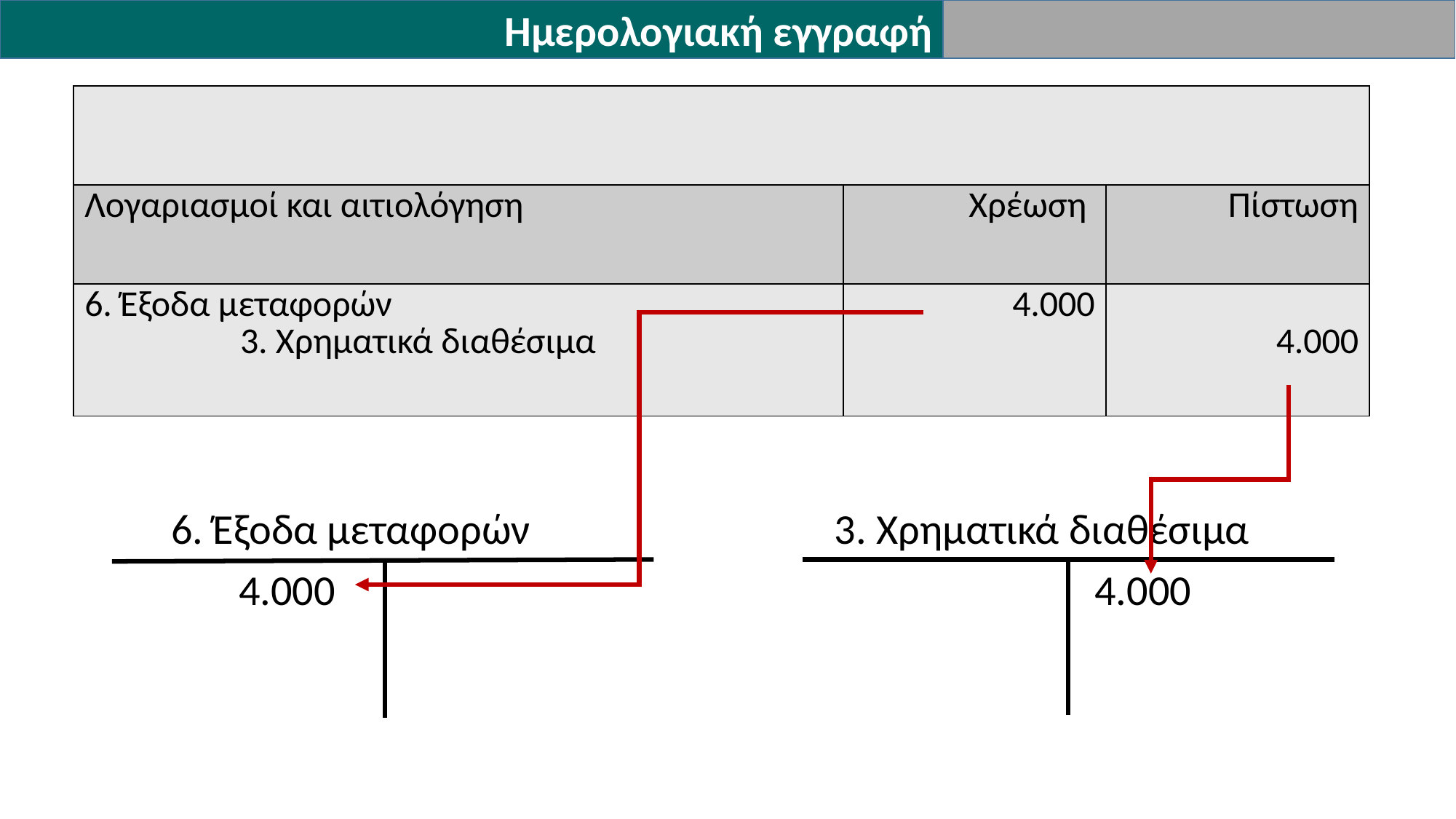

Ημερολογιακή εγγραφή

|  |  |  |
| --- | --- | --- |
| Λογαριασμοί και αιτιολόγηση | Χρέωση | Πίστωση |
| 6. Έξοδα μεταφορών 3. Χρηματικά διαθέσιμα | 4.000 | 4.000 |

         6. Έξοδα μεταφορών
                4.000

         3. Χρηματικά διαθέσιμα
                                    4.000